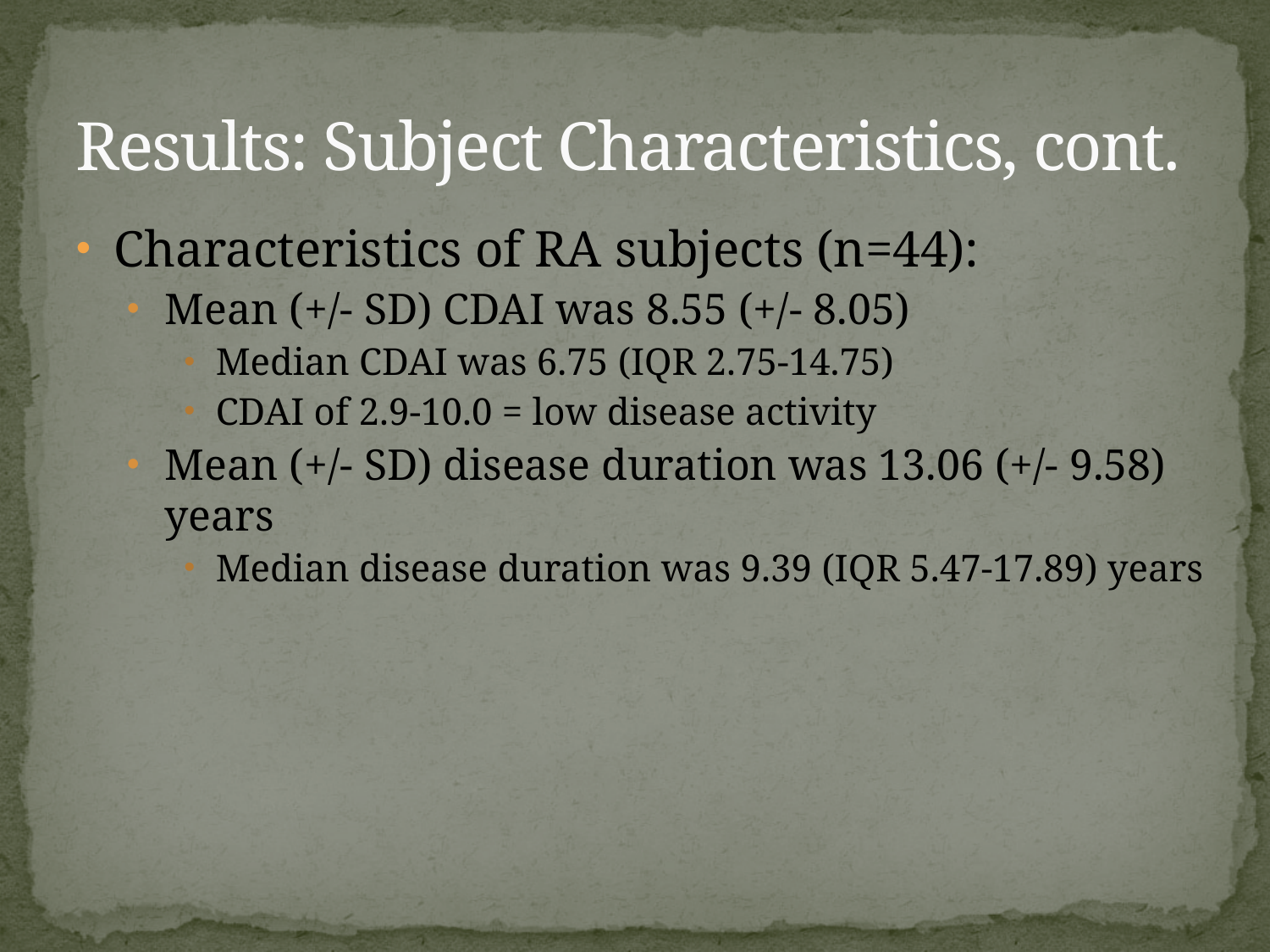

# Results: Subject Characteristics, cont.
Characteristics of RA subjects (n=44):
Mean (+/- SD) CDAI was 8.55 (+/- 8.05)
Median CDAI was 6.75 (IQR 2.75-14.75)
CDAI of 2.9-10.0 = low disease activity
Mean (+/- SD) disease duration was 13.06 (+/- 9.58) years
Median disease duration was 9.39 (IQR 5.47-17.89) years